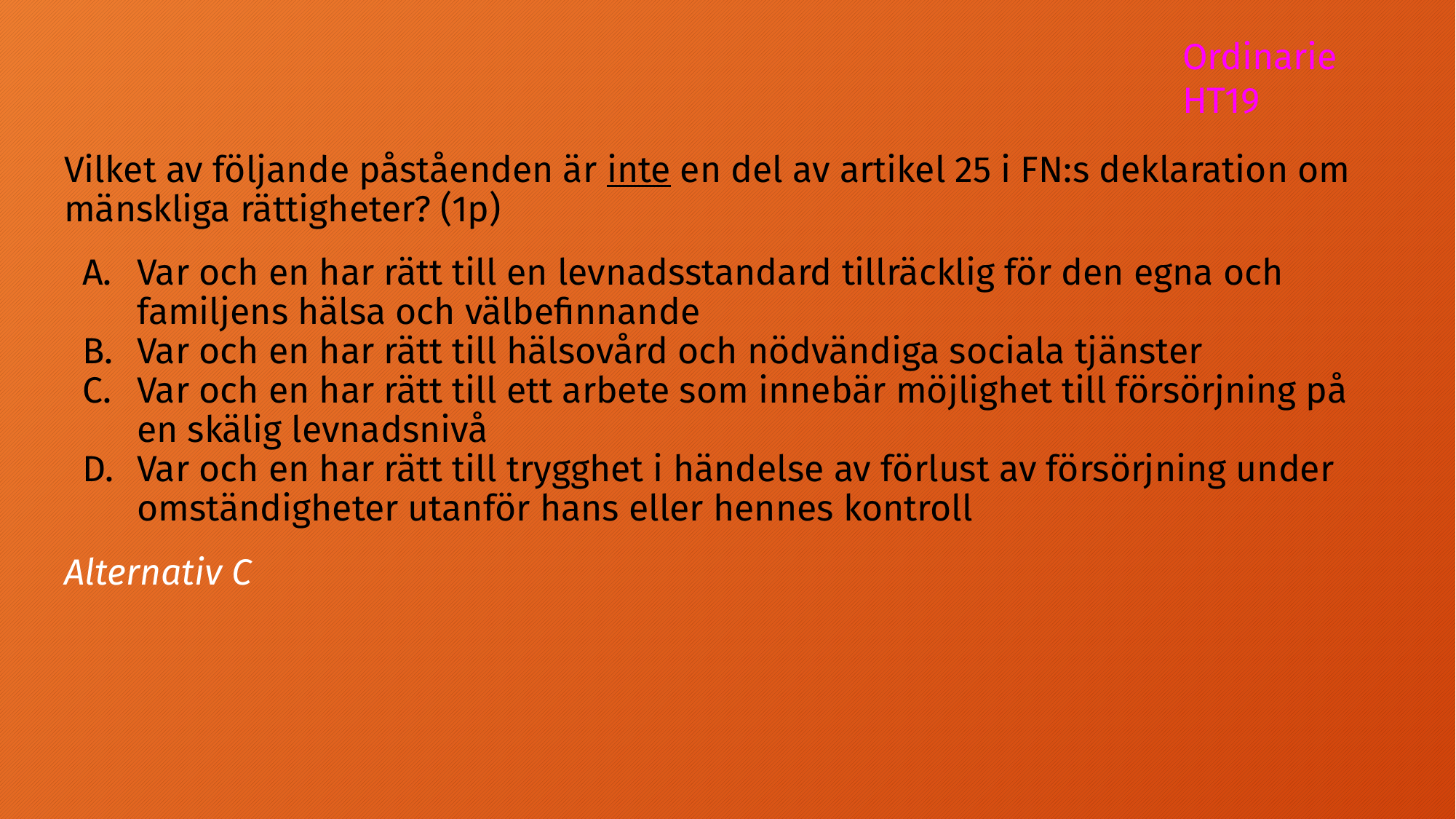

Ordinarie HT19
Vilket av följande påståenden är inte en del av artikel 25 i FN:s deklaration om mänskliga rättigheter? (1p)
Var och en har rätt till en levnadsstandard tillräcklig för den egna och familjens hälsa och välbefinnande
Var och en har rätt till hälsovård och nödvändiga sociala tjänster
Var och en har rätt till ett arbete som innebär möjlighet till försörjning på en skälig levnadsnivå
Var och en har rätt till trygghet i händelse av förlust av försörjning under omständigheter utanför hans eller hennes kontroll
Alternativ C